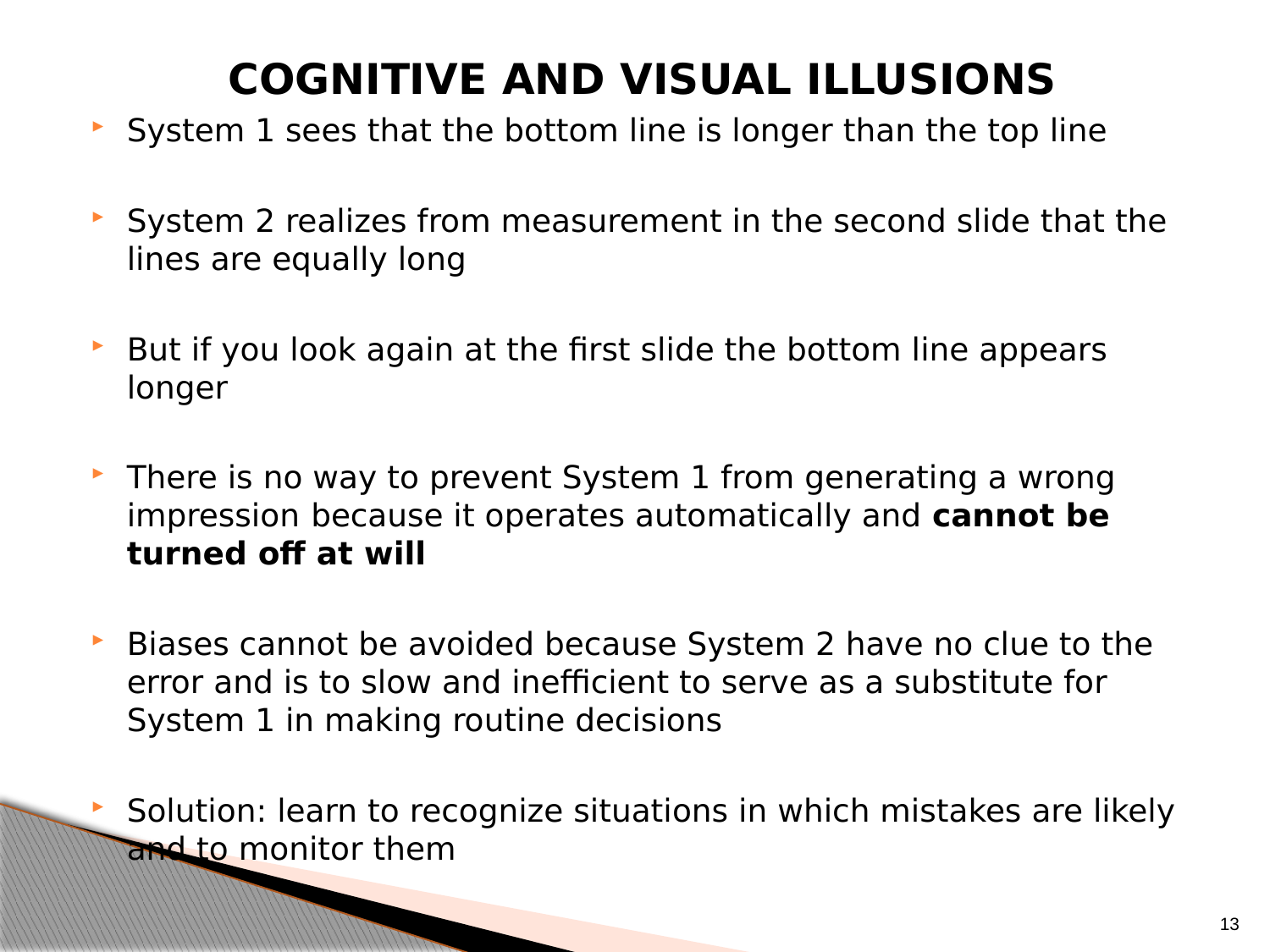

COGNITIVE AND VISUAL ILLUSIONS
System 1 sees that the bottom line is longer than the top line

System 2 realizes from measurement in the second slide that the lines are equally long

But if you look again at the first slide the bottom line appears longer

There is no way to prevent System 1 from generating a wrong impression because it operates automatically and cannot be turned off at will

Biases cannot be avoided because System 2 have no clue to the error and is to slow and inefficient to serve as a substitute for System 1 in making routine decisions

Solution: learn to recognize situations in which mistakes are likely and to monitor them
13